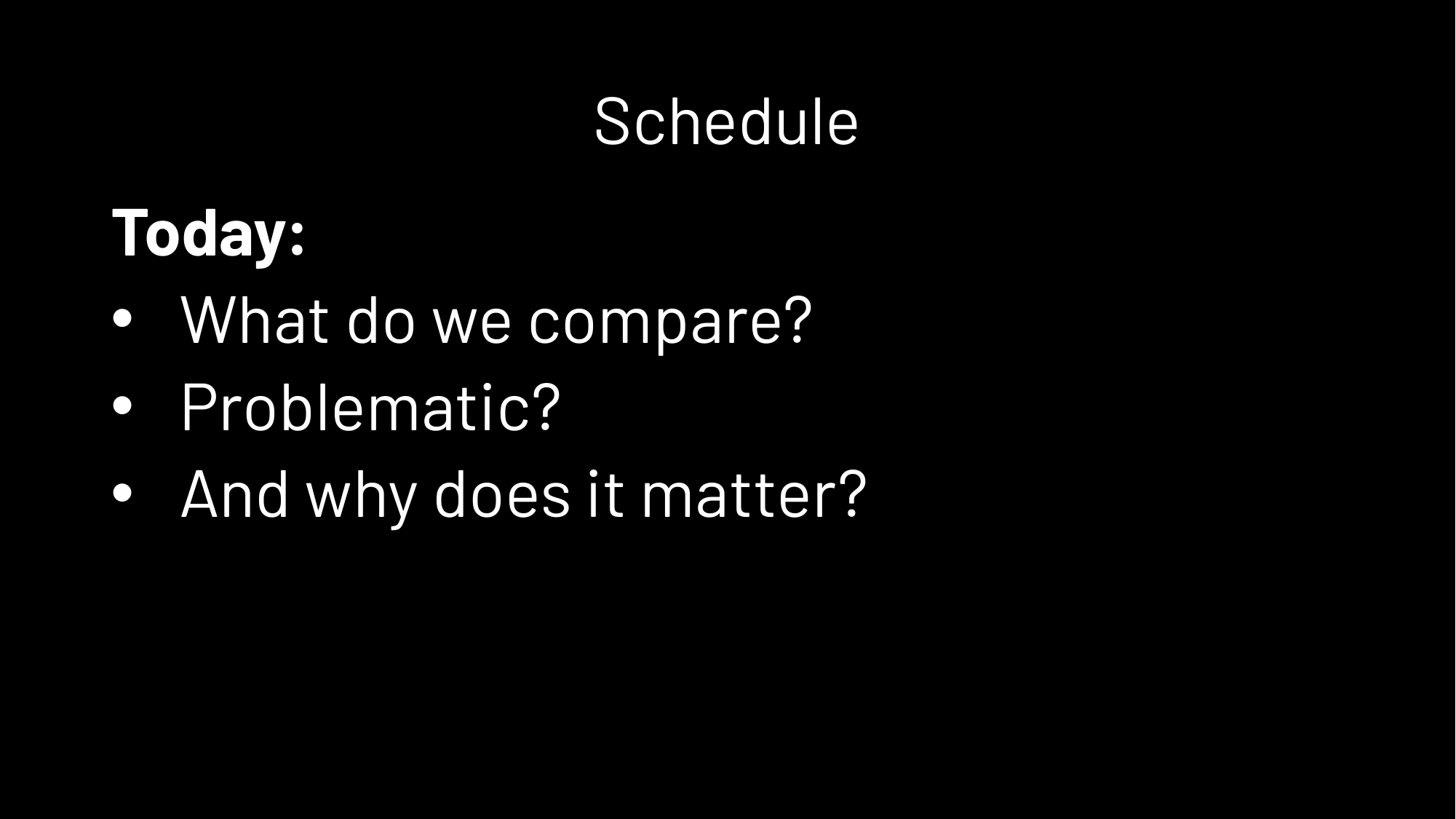

# Schedule
Today:
What do we compare?
Problematic?
And why does it matter?